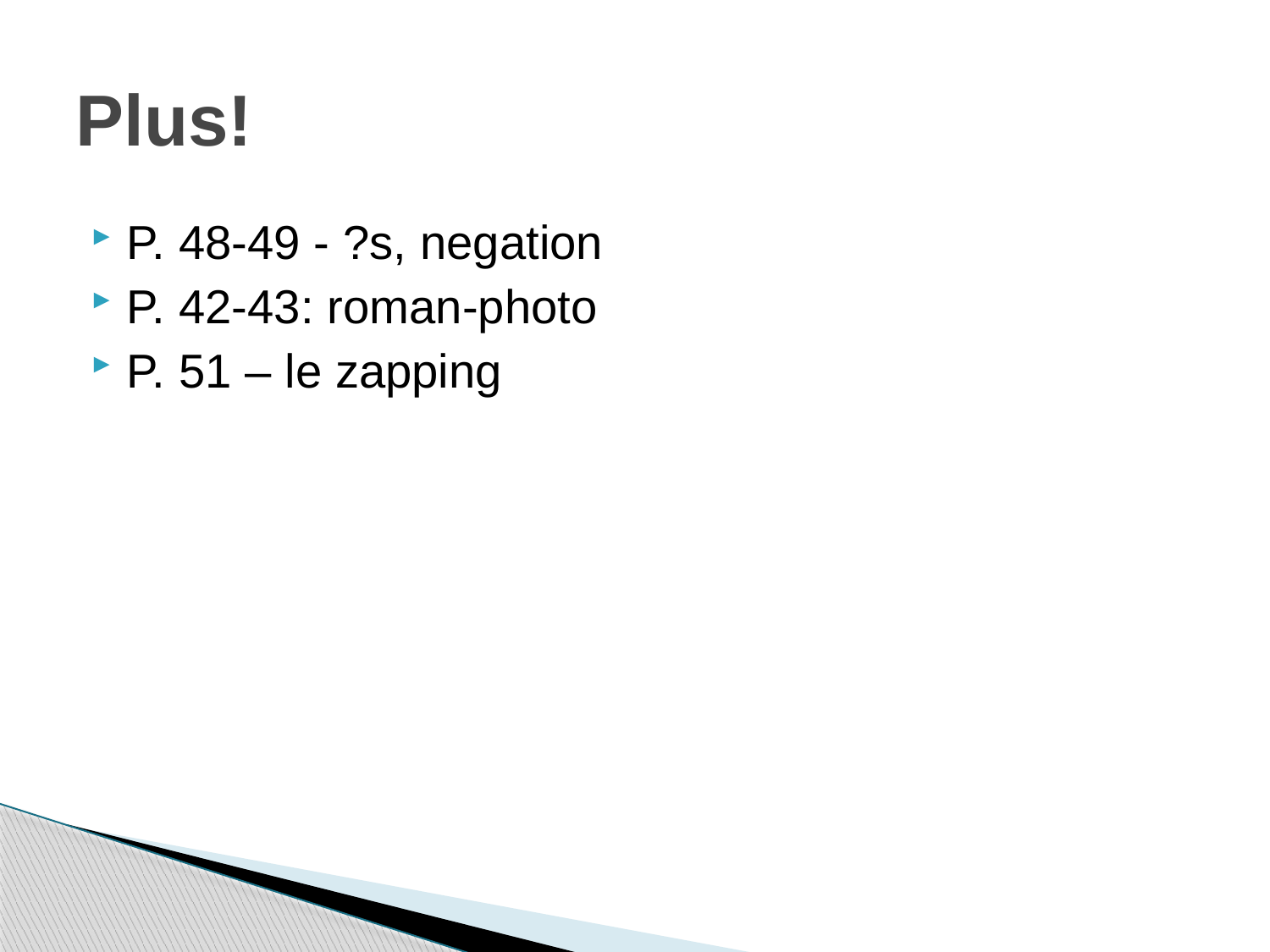

# Plus!
P. 48-49 - ?s, negation
P. 42-43: roman-photo
P. 51 – le zapping